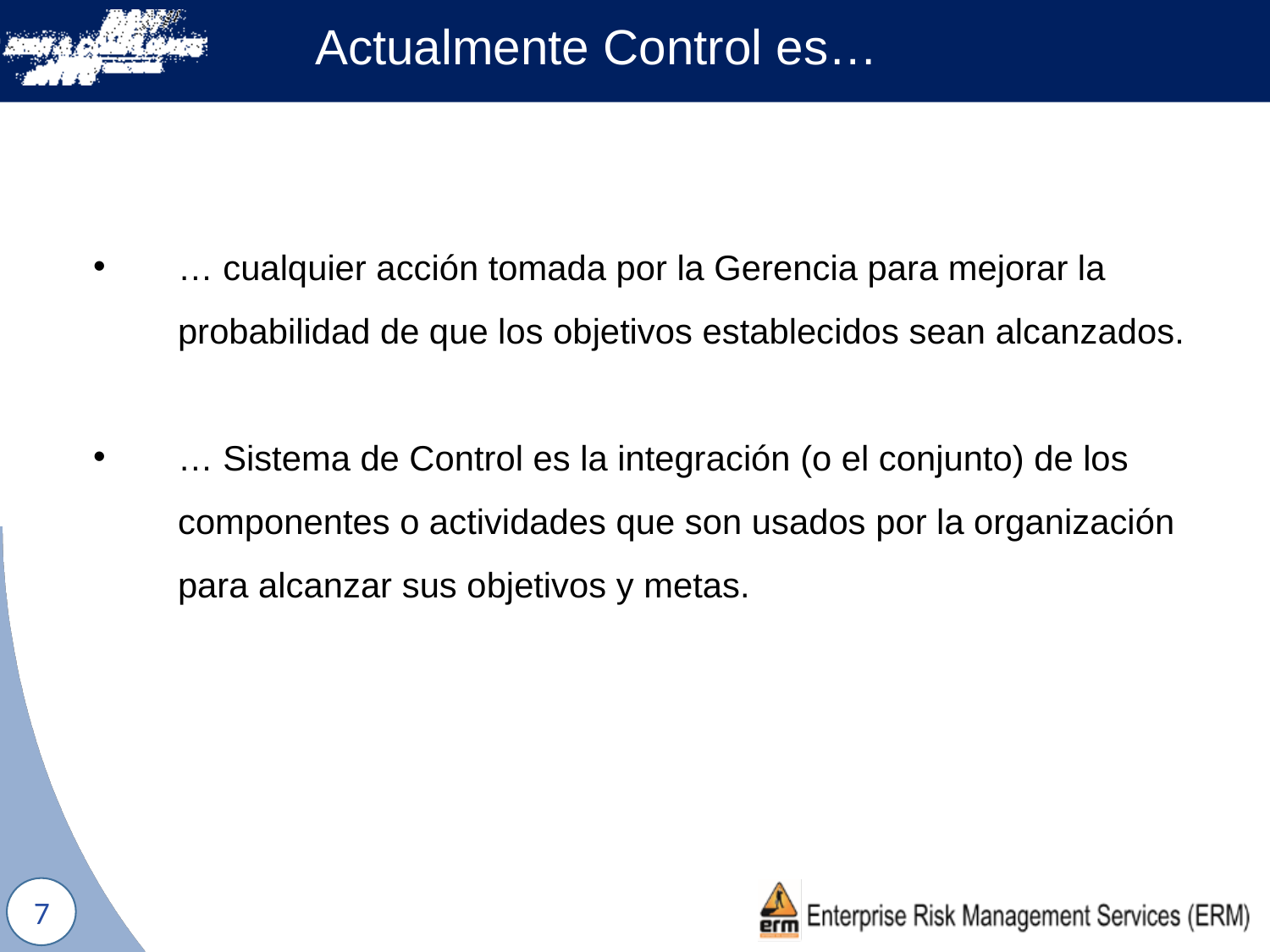

# Actualmente Control es…

… cualquier acción tomada por la Gerencia para mejorar la probabilidad de que los objetivos establecidos sean alcanzados.

… Sistema de Control es la integración (o el conjunto) de los componentes o actividades que son usados por la organización para alcanzar sus objetivos y metas.
7